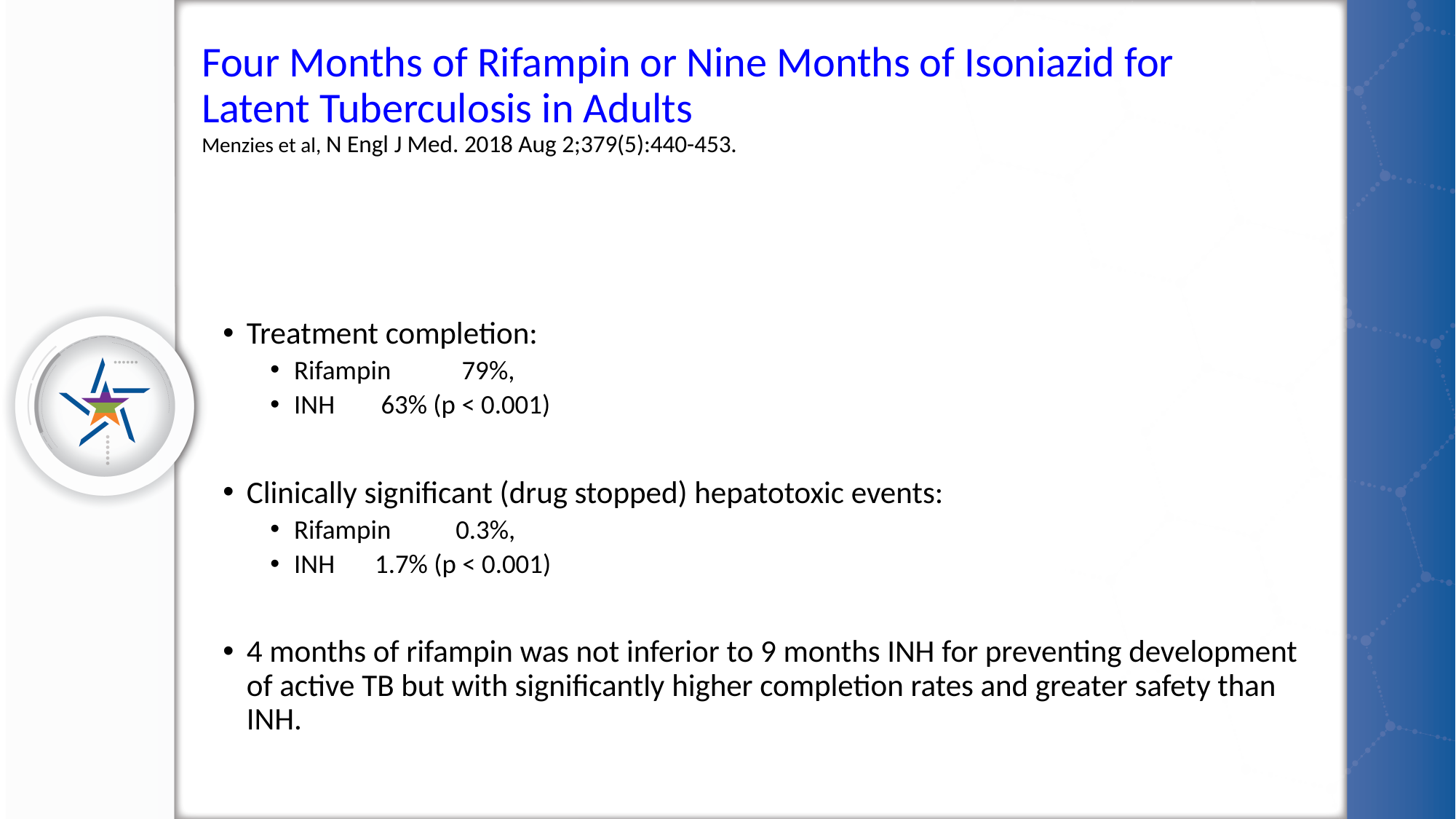

# Four Months of Rifampin or Nine Months of Isoniazid for Latent Tuberculosis in Adults Menzies et al, N Engl J Med. 2018 Aug 2;379(5):440-453.
Treatment completion:
Rifampin	 79%,
INH 	 63% (p < 0.001)

Clinically significant (drug stopped) hepatotoxic events:
Rifampin 	0.3%,
INH 	1.7% (p < 0.001)

4 months of rifampin was not inferior to 9 months INH for preventing development of active TB but with significantly higher completion rates and greater safety than INH.